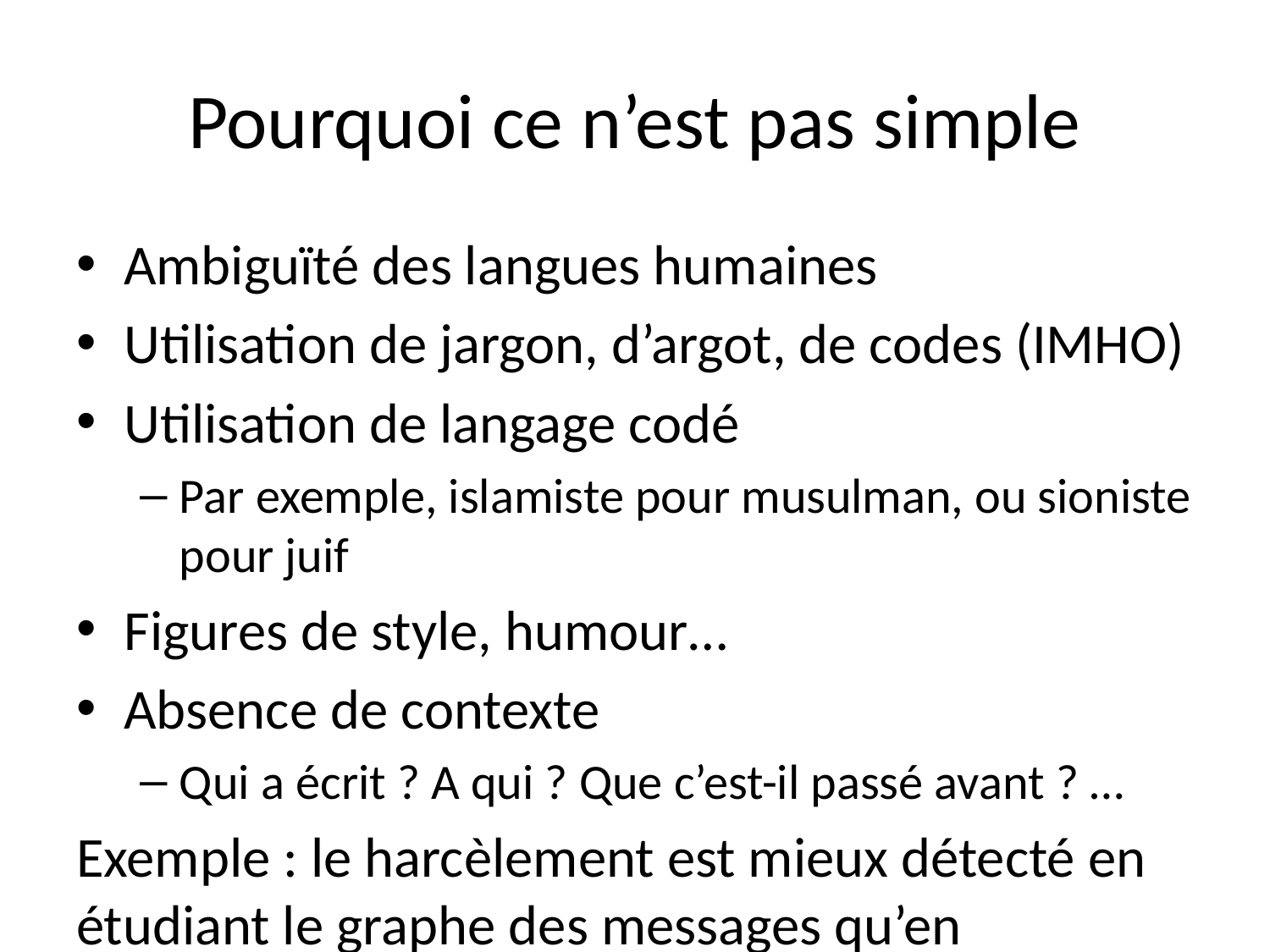

# Pourquoi ce n’est pas simple
Ambiguïté des langues humaines
Utilisation de jargon, d’argot, de codes (IMHO)
Utilisation de langage codé
Par exemple, islamiste pour musulman, ou sioniste pour juif
Figures de style, humour…
Absence de contexte
Qui a écrit ? A qui ? Que c’est-il passé avant ? …
Exemple : le harcèlement est mieux détecté en étudiant le graphe des messages qu’en regardant le contenu d’un seul message